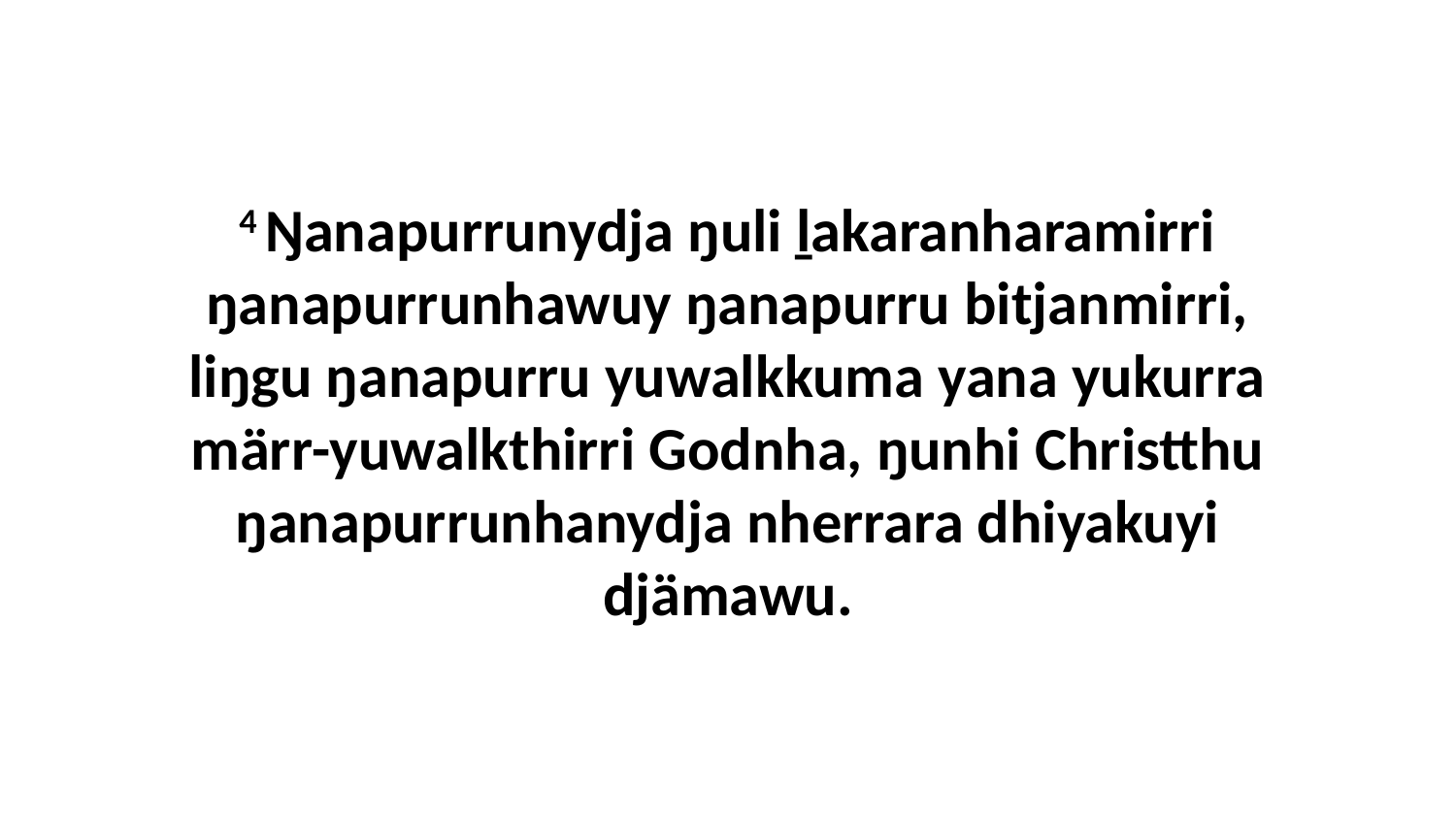

4 Ŋanapurrunydja ŋuli ḻakaranharamirri ŋanapurrunhawuy ŋanapurru bitjanmirri, liŋgu ŋanapurru yuwalkkuma yana yukurra märr-yuwalkthirri Godnha, ŋunhi Christthu ŋanapurrunhanydja nherrara dhiyakuyi djämawu.